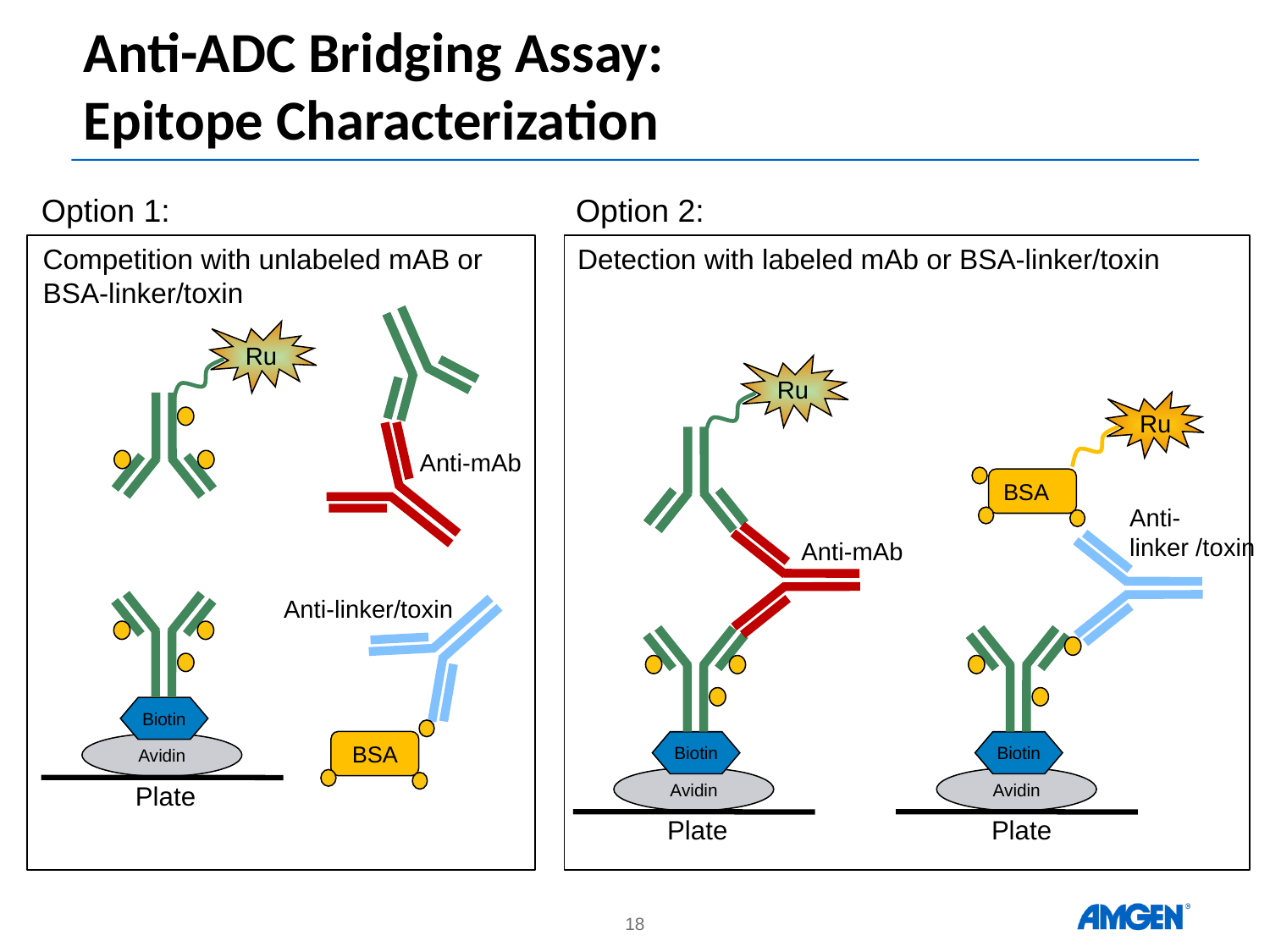

# Anti-ADC Bridging Assay: Epitope Characterization
Option 1:
Option 2:
Competition with unlabeled mAB or
BSA-linker/toxin
Detection with labeled mAb or BSA-linker/toxin

Ru

Ru

Ru

Anti-mAb

BSA

Anti-linker /toxin

Anti-mAb

Anti-linker/toxin

Biotin

BSA
Biotin
Biotin
Avidin
Avidin
Avidin

Plate

Plate
Plate